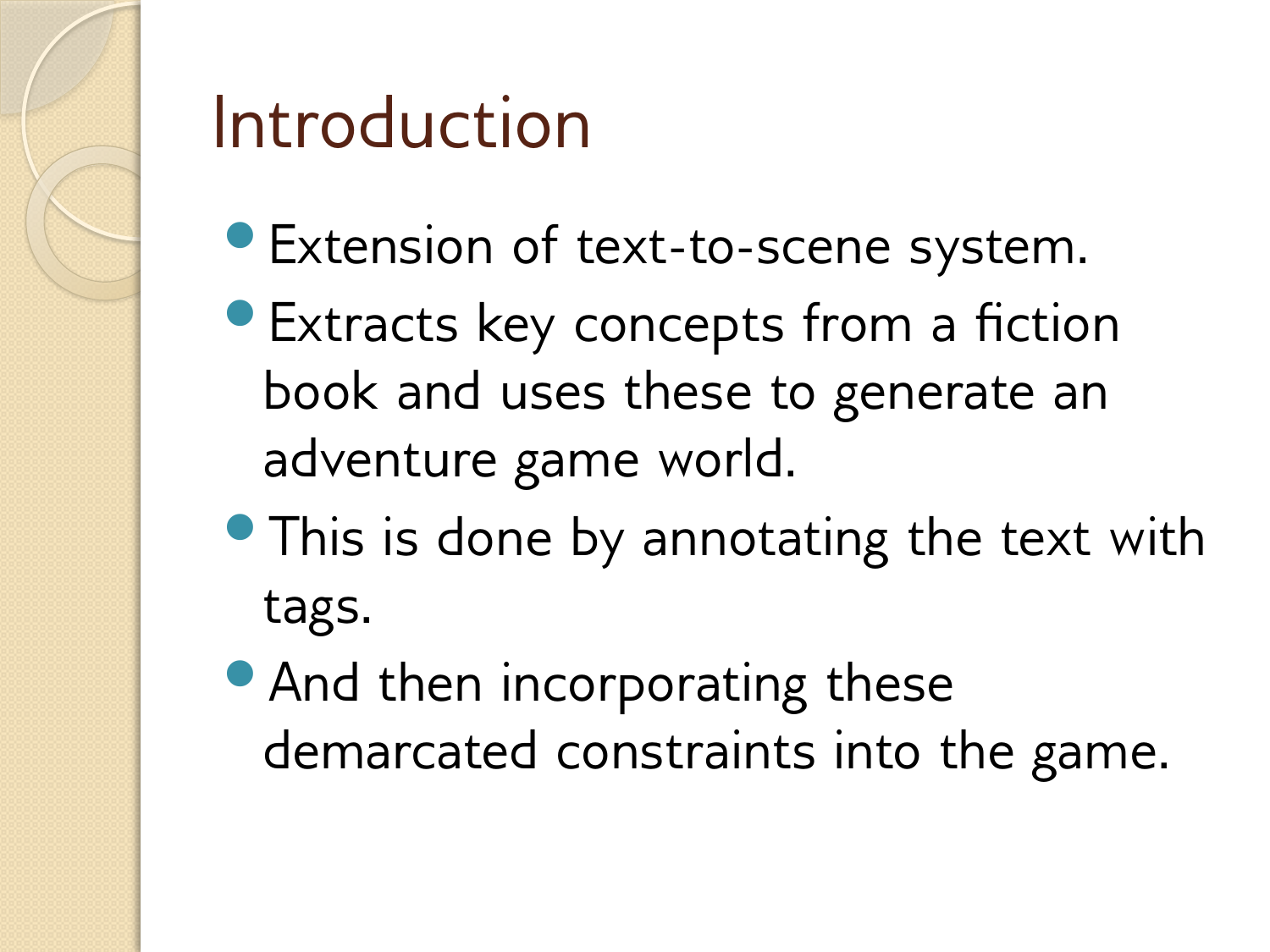

# Introduction
Extension of text-to-scene system.
Extracts key concepts from a fiction book and uses these to generate an adventure game world.
This is done by annotating the text with tags.
And then incorporating these demarcated constraints into the game.